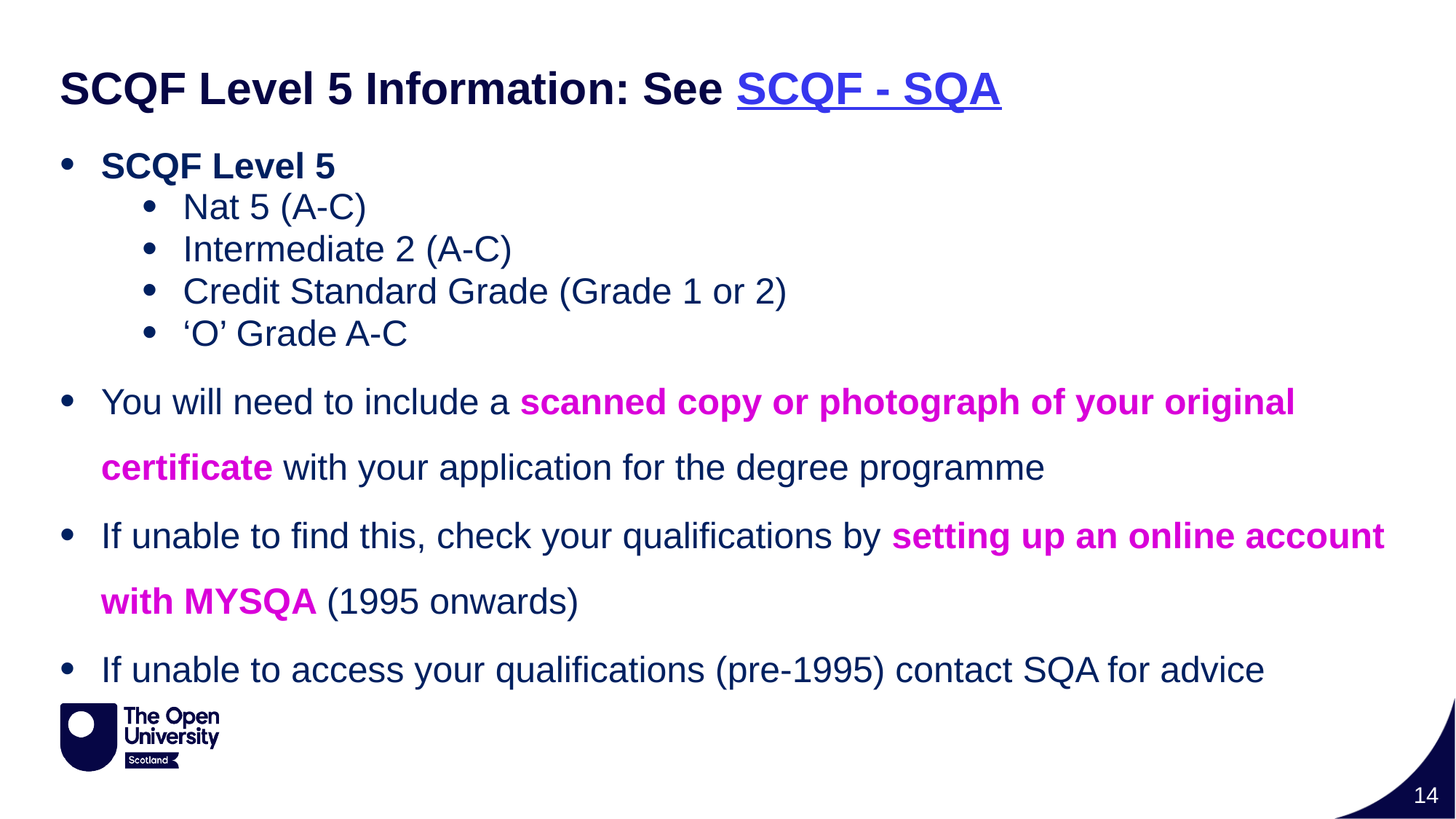

SCQF Level 5 Information: See SCQF - SQA
SCQF Level 5
Nat 5 (A-C)
Intermediate 2 (A-C)
Credit Standard Grade (Grade 1 or 2)
‘O’ Grade A-C
You will need to include a scanned copy or photograph of your original certificate with your application for the degree programme
If unable to find this, check your qualifications by setting up an online account with MYSQA (1995 onwards)
If unable to access your qualifications (pre-1995) contact SQA for advice